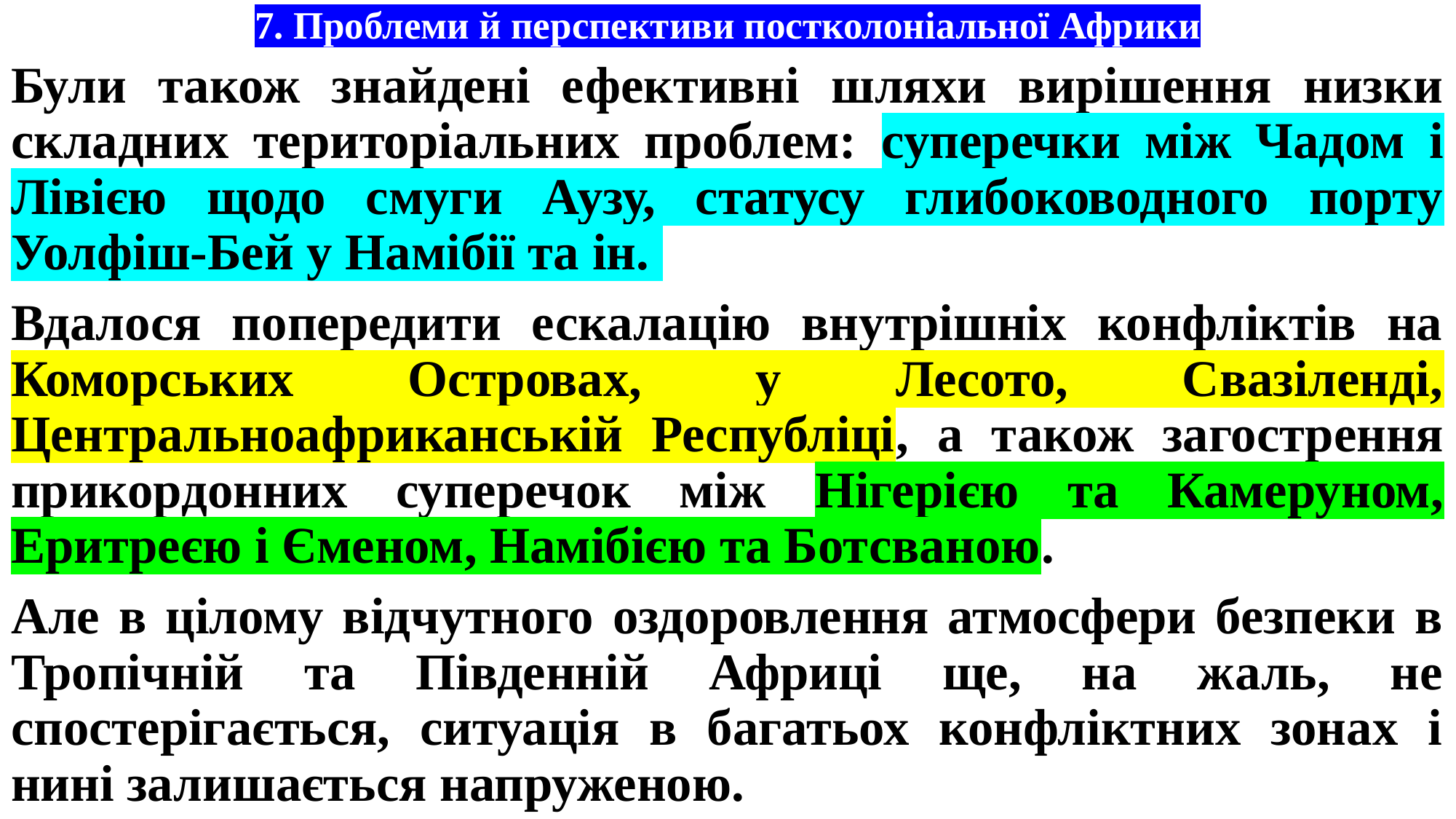

# 7. Проблеми й перспективи постколоніальної Африки
Були також знайдені ефективні шляхи вирішення низки складних територіальних проблем: суперечки між Чадом і Лівією щодо смуги Аузу, статусу глибоководного порту Уолфіш-Бей у Намібії та ін.
Вдалося попередити ескалацію внутрішніх конфліктів на Коморських Островах, у Лесото, Свазіленді, Центральноафриканській Республіці, а також загострення прикордонних суперечок між Нігерією та Камеруном, Еритреєю і Єменом, Намібією та Ботсваною.
Але в цілому відчутного оздоровлення атмосфери безпеки в Тропічній та Південній Африці ще, на жаль, не спостерігається, ситуація в багатьох конфліктних зонах і нині залишається напруженою.